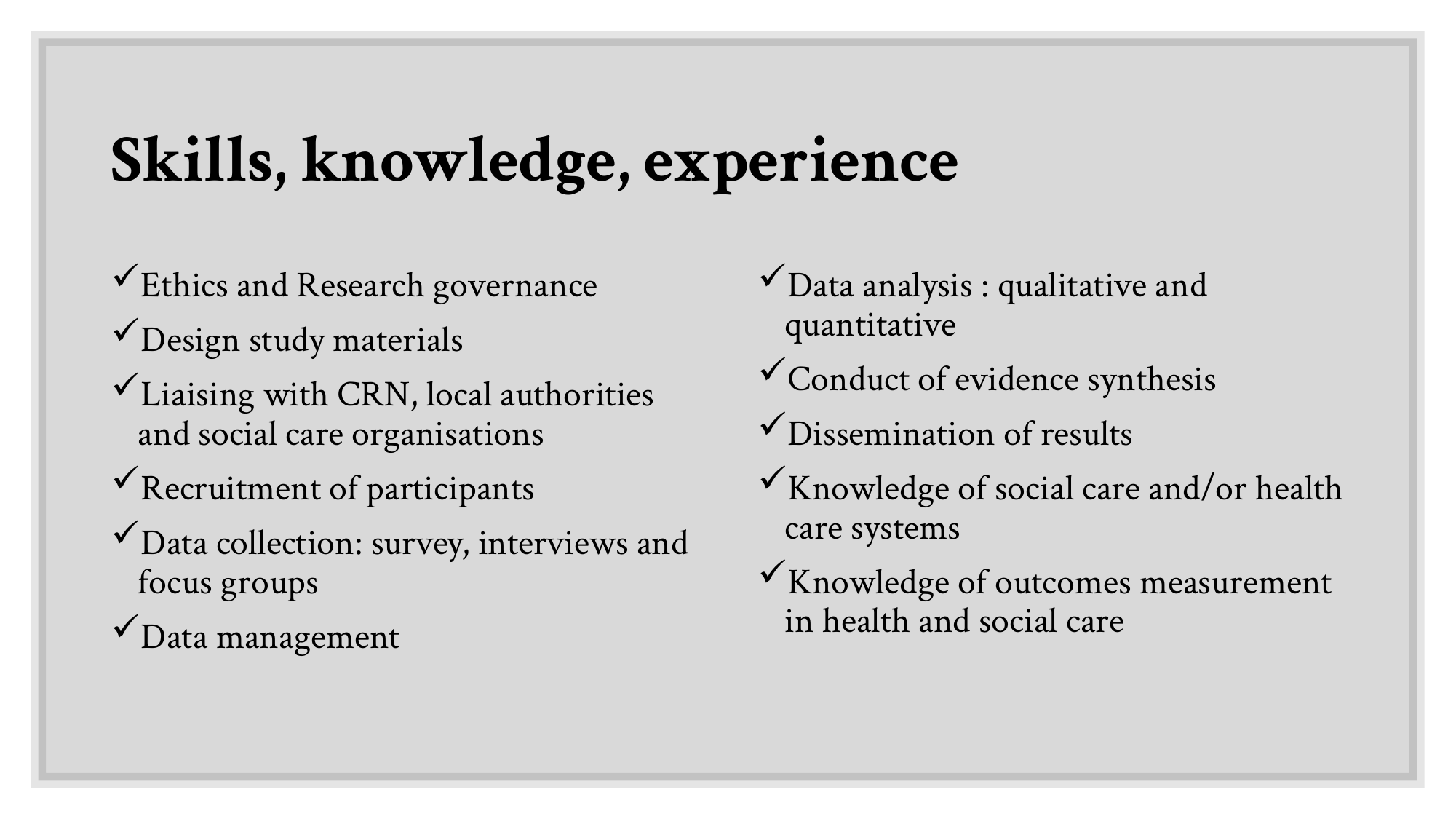

# Skills, knowledge, experience
Ethics and Research governance
Design study materials
Liaising with CRN, local authorities and social care organisations
Recruitment of participants
Data collection: survey, interviews and focus groups
Data management

Data analysis : qualitative and quantitative
Conduct of evidence synthesis
Dissemination of results
Knowledge of social care and/or health care systems
Knowledge of outcomes measurement in health and social care